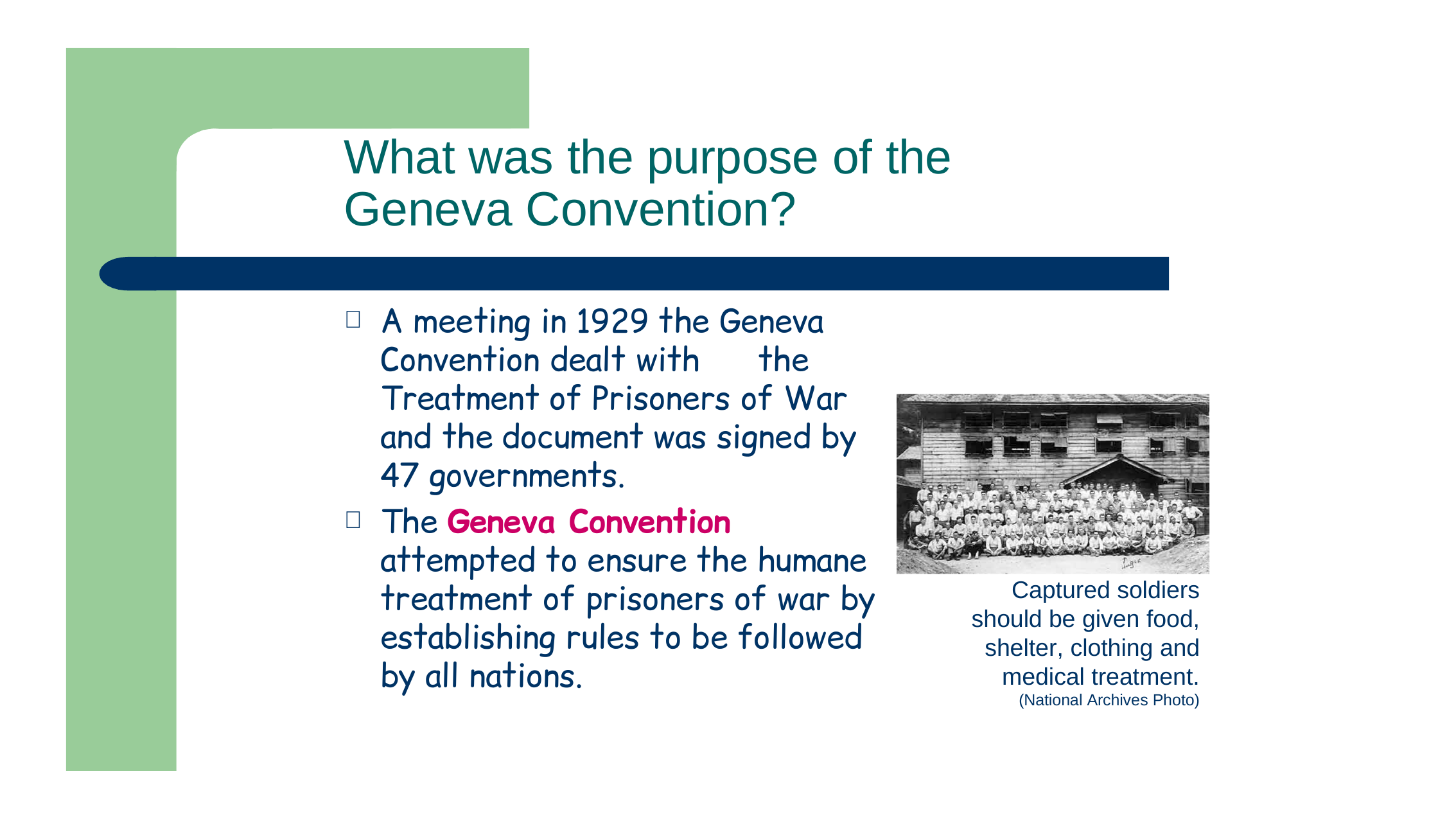

What was the purpose of the Geneva Convention?
A meeting in 1929 the Geneva Convention dealt with	the Treatment of Prisoners of War and the document was signed by 47 governments.

The Geneva Convention attempted to ensure the humane treatment of prisoners of war by establishing rules to be followed by all nations.

Captured soldiers should be given food, shelter, clothing and medical treatment. (National Archives Photo)